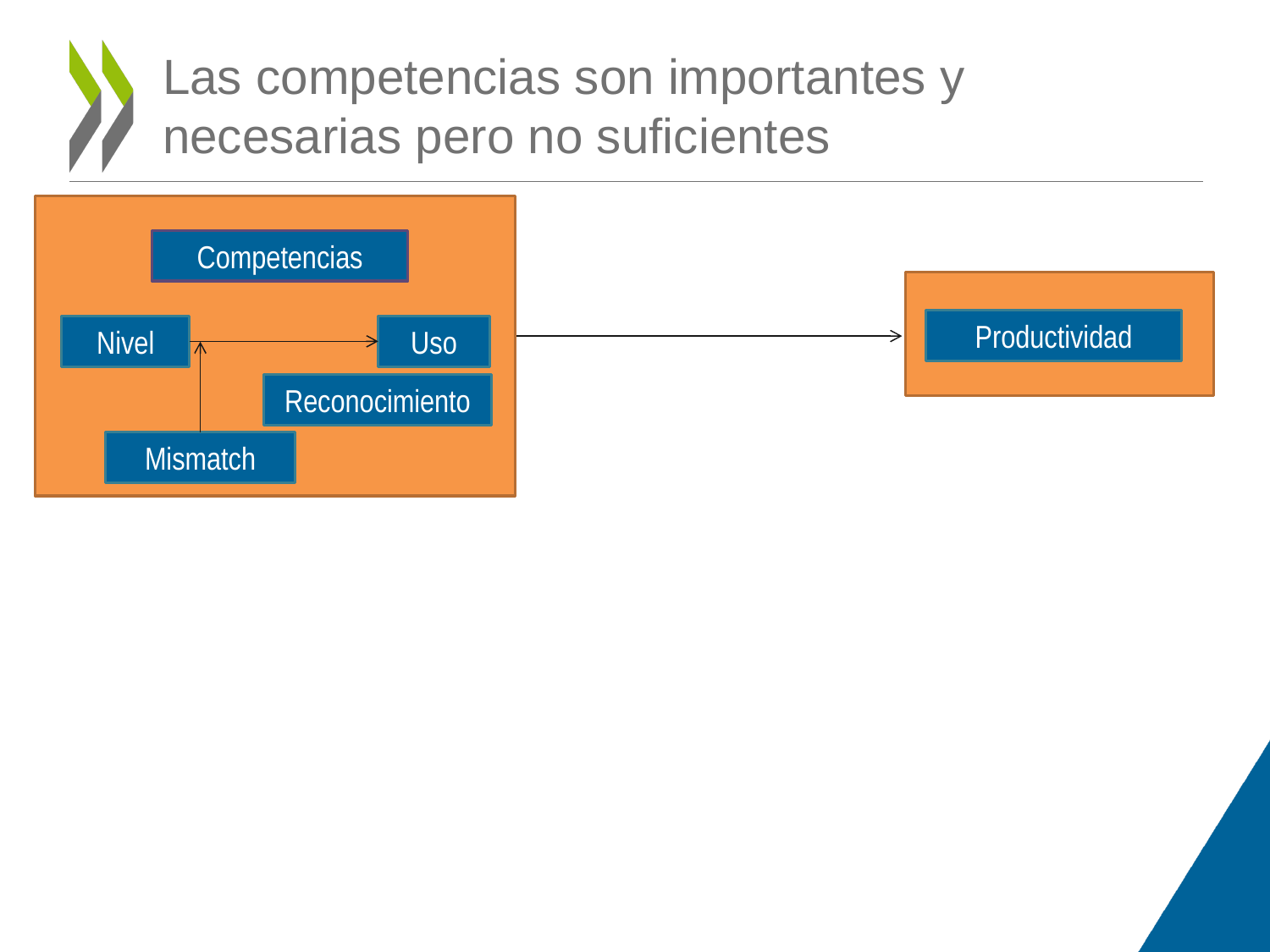

# Las competencias son importantes y necesarias pero no suficientes

Competencias

Productividad
Nivel
Uso
Reconocimiento
Mismatch